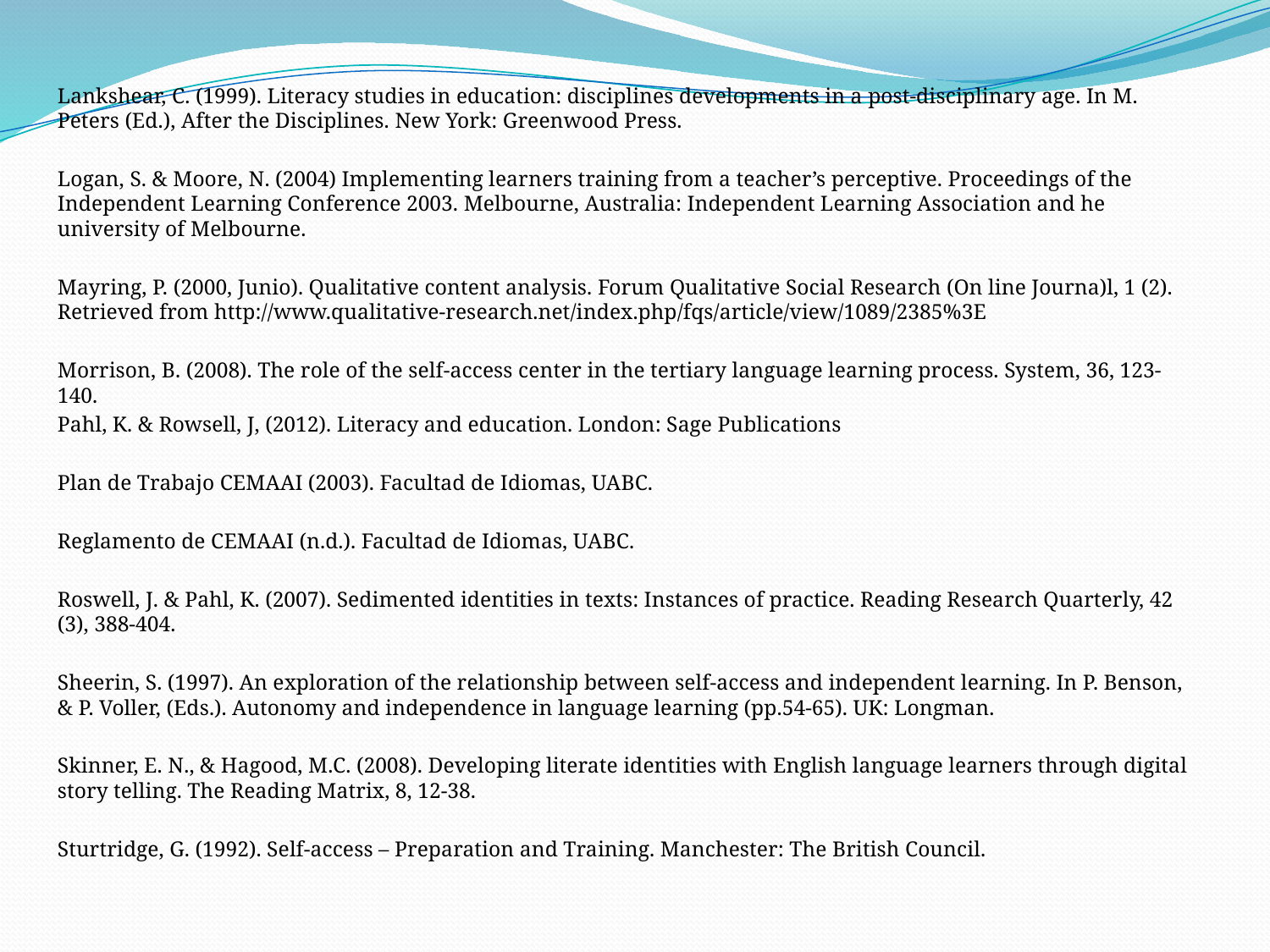

Lankshear, C. (1999). Literacy studies in education: disciplines developments in a post-disciplinary age. In M. Peters (Ed.), After the Disciplines. New York: Greenwood Press.

Logan, S. & Moore, N. (2004) Implementing learners training from a teacher’s perceptive. Proceedings of the Independent Learning Conference 2003. Melbourne, Australia: Independent Learning Association and he university of Melbourne.

Mayring, P. (2000, Junio). Qualitative content analysis. Forum Qualitative Social Research (On line Journa)l, 1 (2). Retrieved from http://www.qualitative-research.net/index.php/fqs/article/view/1089/2385%3E

Morrison, B. (2008). The role of the self-access center in the tertiary language learning process. System, 36, 123-140.
Pahl, K. & Rowsell, J, (2012). Literacy and education. London: Sage Publications

Plan de Trabajo CEMAAI (2003). Facultad de Idiomas, UABC.

Reglamento de CEMAAI (n.d.). Facultad de Idiomas, UABC.

Roswell, J. & Pahl, K. (2007). Sedimented identities in texts: Instances of practice. Reading Research Quarterly, 42 (3), 388-404.

Sheerin, S. (1997). An exploration of the relationship between self-access and independent learning. In P. Benson, & P. Voller, (Eds.). Autonomy and independence in language learning (pp.54-65). UK: Longman.

Skinner, E. N., & Hagood, M.C. (2008). Developing literate identities with English language learners through digital story telling. The Reading Matrix, 8, 12-38.

Sturtridge, G. (1992). Self-access – Preparation and Training. Manchester: The British Council.